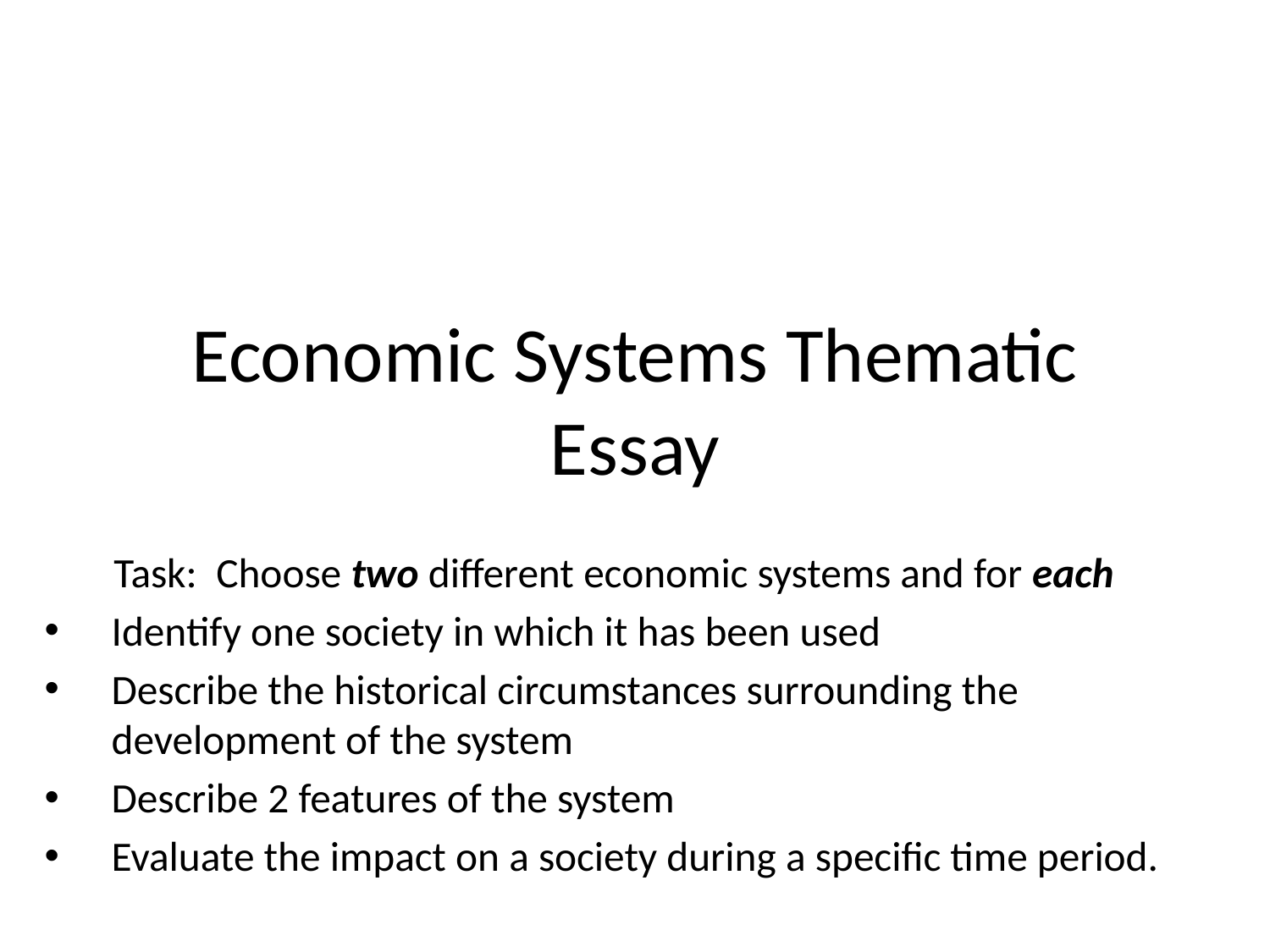

# Economic Systems Thematic Essay
Task:  Choose two different economic systems and for each
Identify one society in which it has been used
Describe the historical circumstances surrounding the development of the system
Describe 2 features of the system
Evaluate the impact on a society during a specific time period.